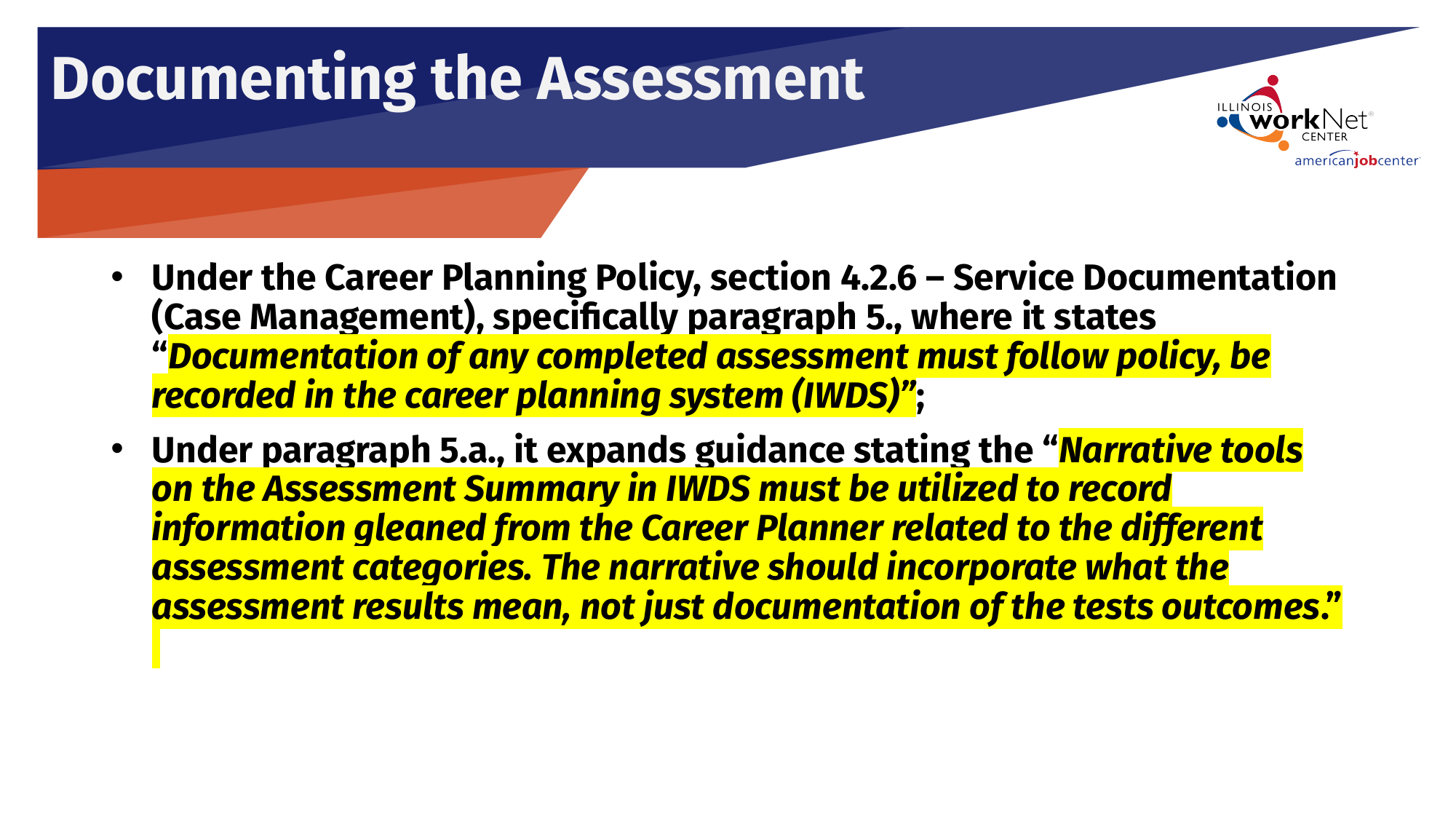

Documenting the Assessment
Under the Career Planning Policy, section 4.2.6 – Service Documentation (Case Management), specifically paragraph 5., where it states “Documentation of any completed assessment must follow policy, be recorded in the career planning system (IWDS)”;
Under paragraph 5.a., it expands guidance stating the “Narrative tools on the Assessment Summary in IWDS must be utilized to record information gleaned from the Career Planner related to the different assessment categories. The narrative should incorporate what the assessment results mean, not just documentation of the tests outcomes.”